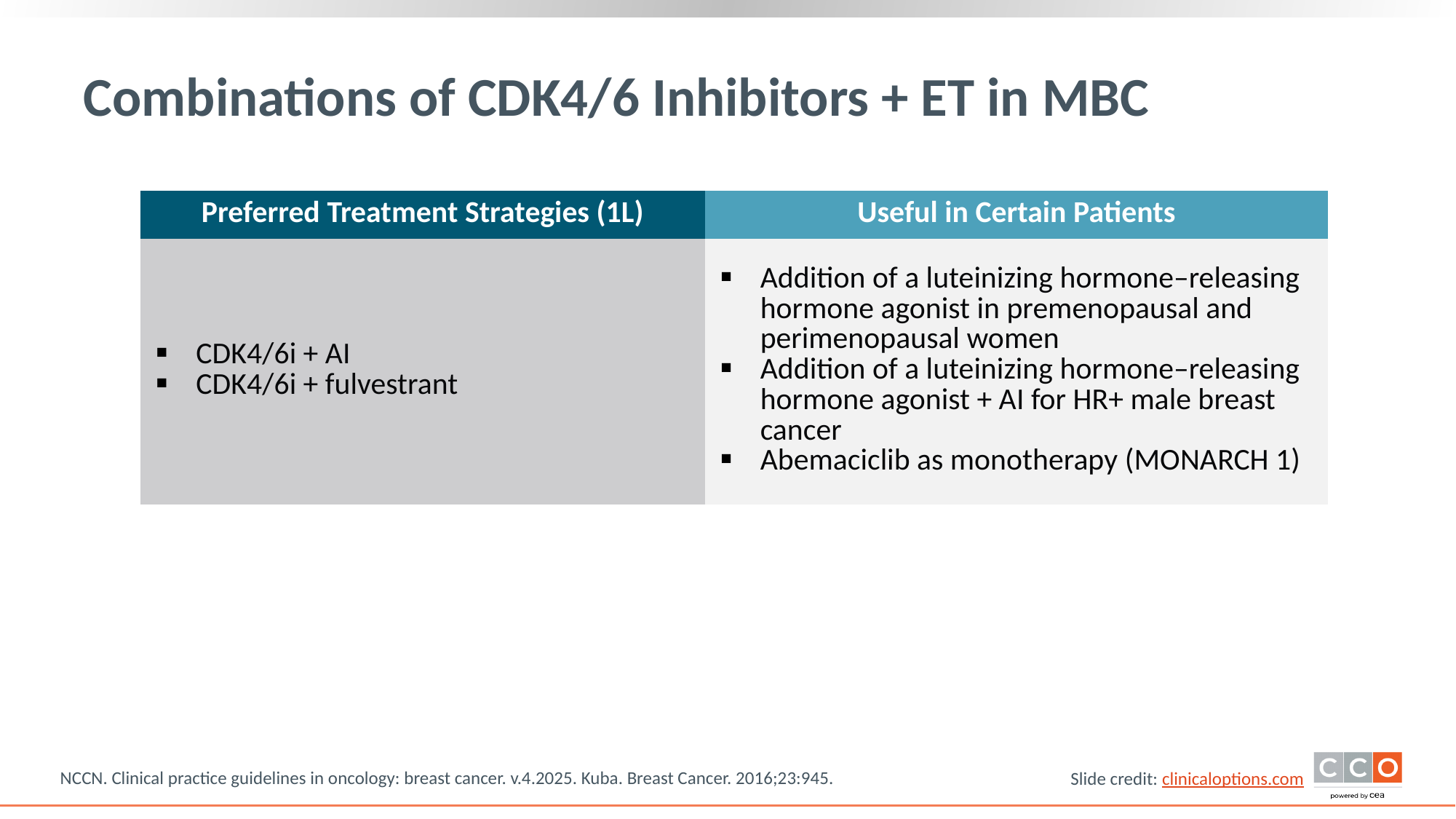

# Combinations of CDK4/6 Inhibitors + ET in MBC
| Preferred Treatment Strategies (1L) | Useful in Certain Patients |
| --- | --- |
| CDK4/6i + AI CDK4/6i + fulvestrant | Addition of a luteinizing hormone–releasing hormone agonist in premenopausal and perimenopausal women Addition of a luteinizing hormone–releasing hormone agonist + AI for HR+ male breast cancer Abemaciclib as monotherapy (MONARCH 1) |
NCCN. Clinical practice guidelines in oncology: breast cancer. v.4.2025. Kuba. Breast Cancer. 2016;23:945.